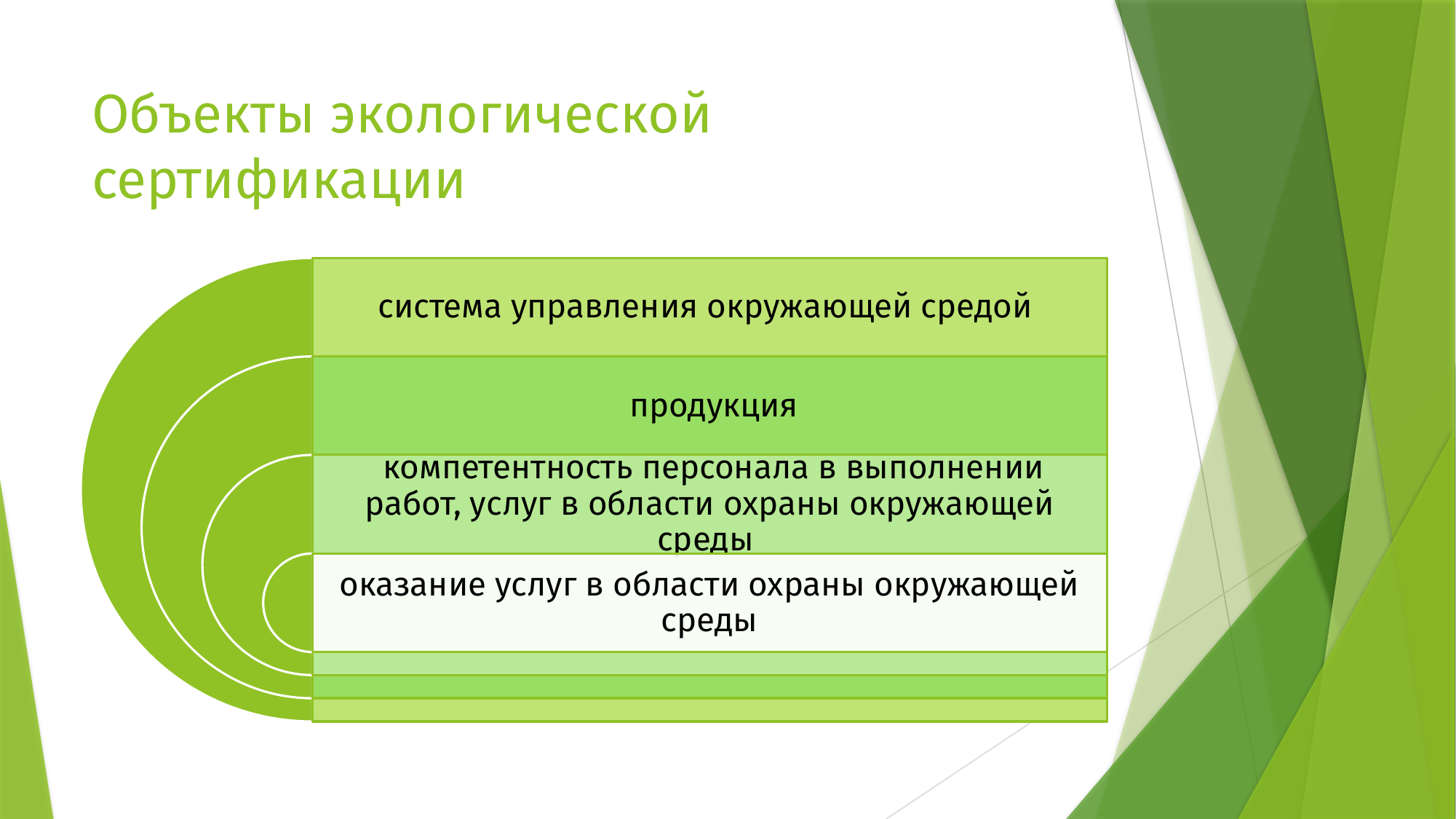

# Объекты экологической сертификации
система управления окружающей средой
 продукция
 компетентность персонала в выполнении работ, услуг в области охраны окружающей среды
оказание услуг в области охраны окружающей среды